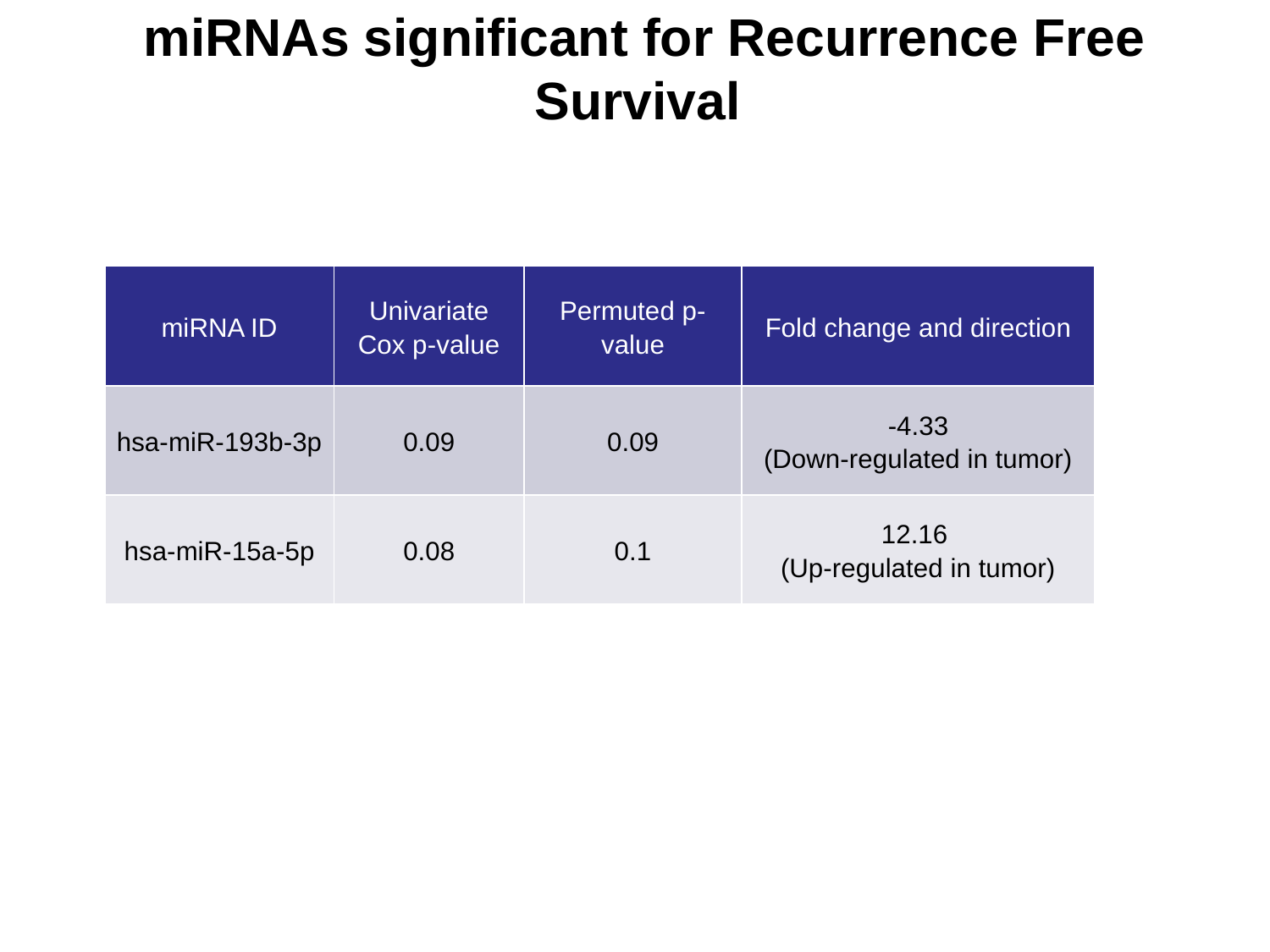

# miRNAs significant for Recurrence Free Survival
| miRNA ID | Univariate Cox p-value | Permuted p-value | Fold change and direction |
| --- | --- | --- | --- |
| hsa-miR-193b-3p | 0.09 | 0.09 | -4.33 (Down-regulated in tumor) |
| hsa-miR-15a-5p | 0.08 | 0.1 | 12.16 (Up-regulated in tumor) |